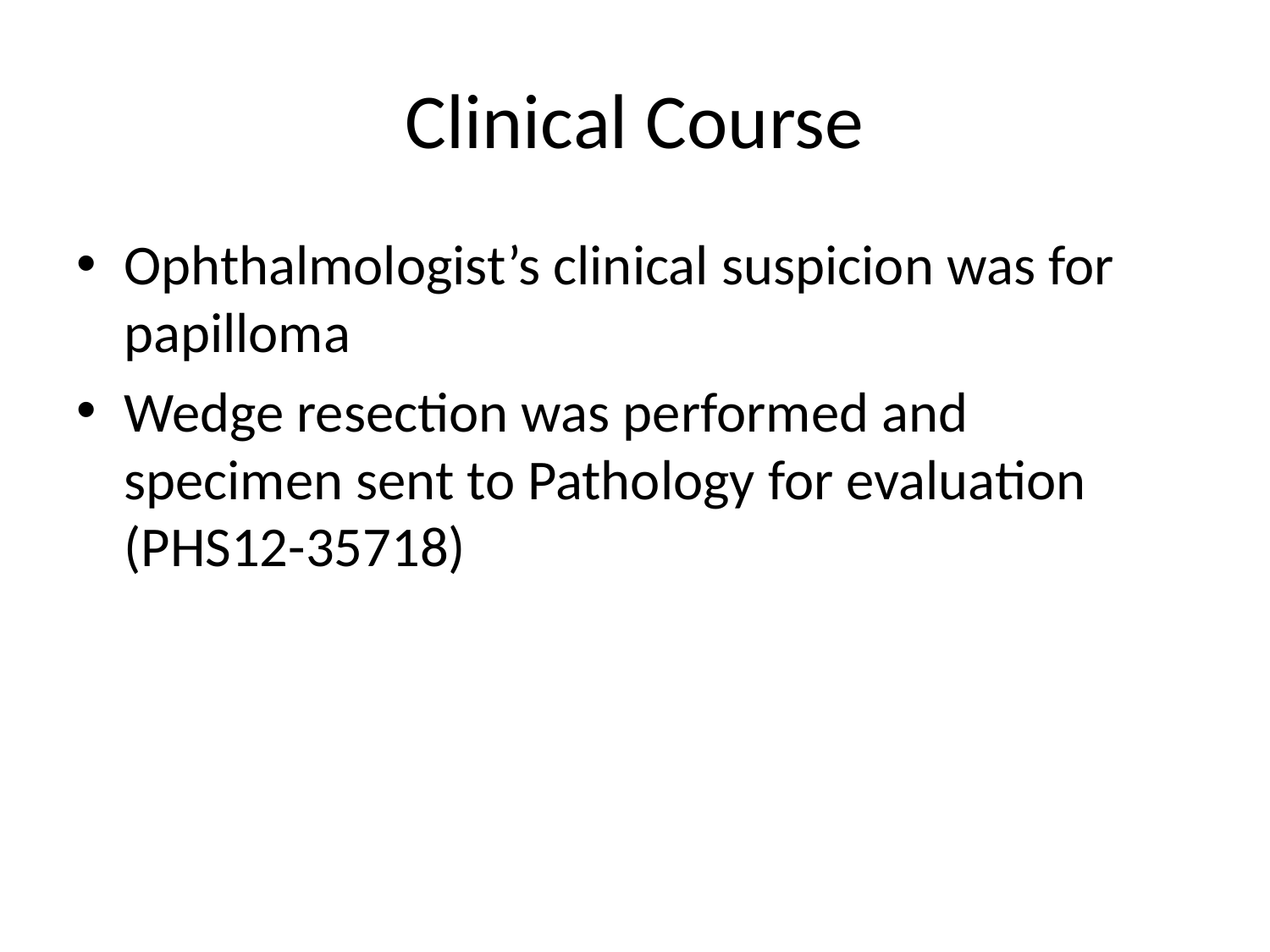

# Clinical Course
Ophthalmologist’s clinical suspicion was for papilloma
Wedge resection was performed and specimen sent to Pathology for evaluation (PHS12-35718)